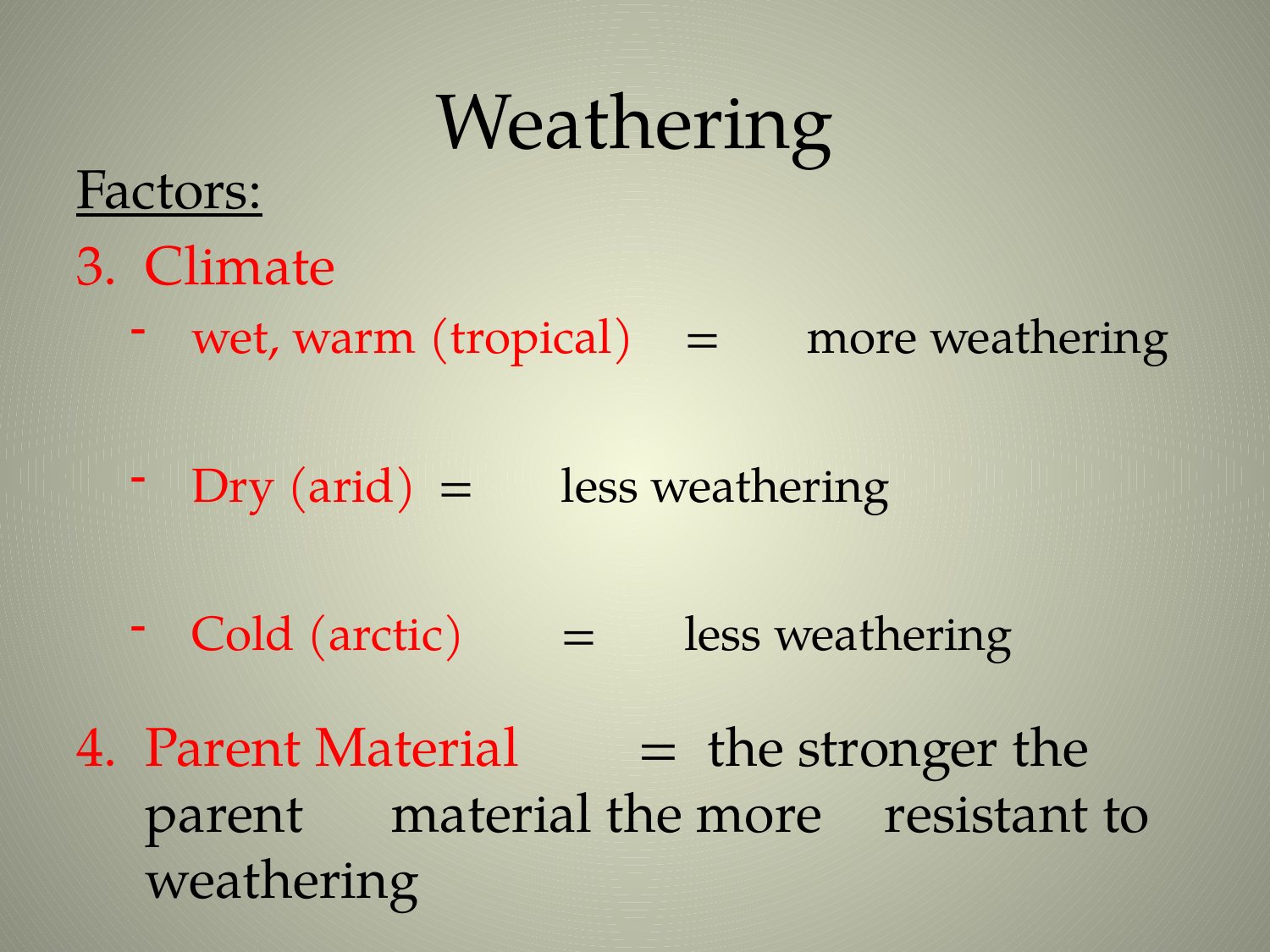

# Weathering
Factors:
Climate
wet, warm (tropical)   	=	more weathering

Dry (arid)					=	less weathering

Cold (arctic)				= 	less weathering

Parent Material	=  the stronger the parent 								material the more 								resistant to weathering